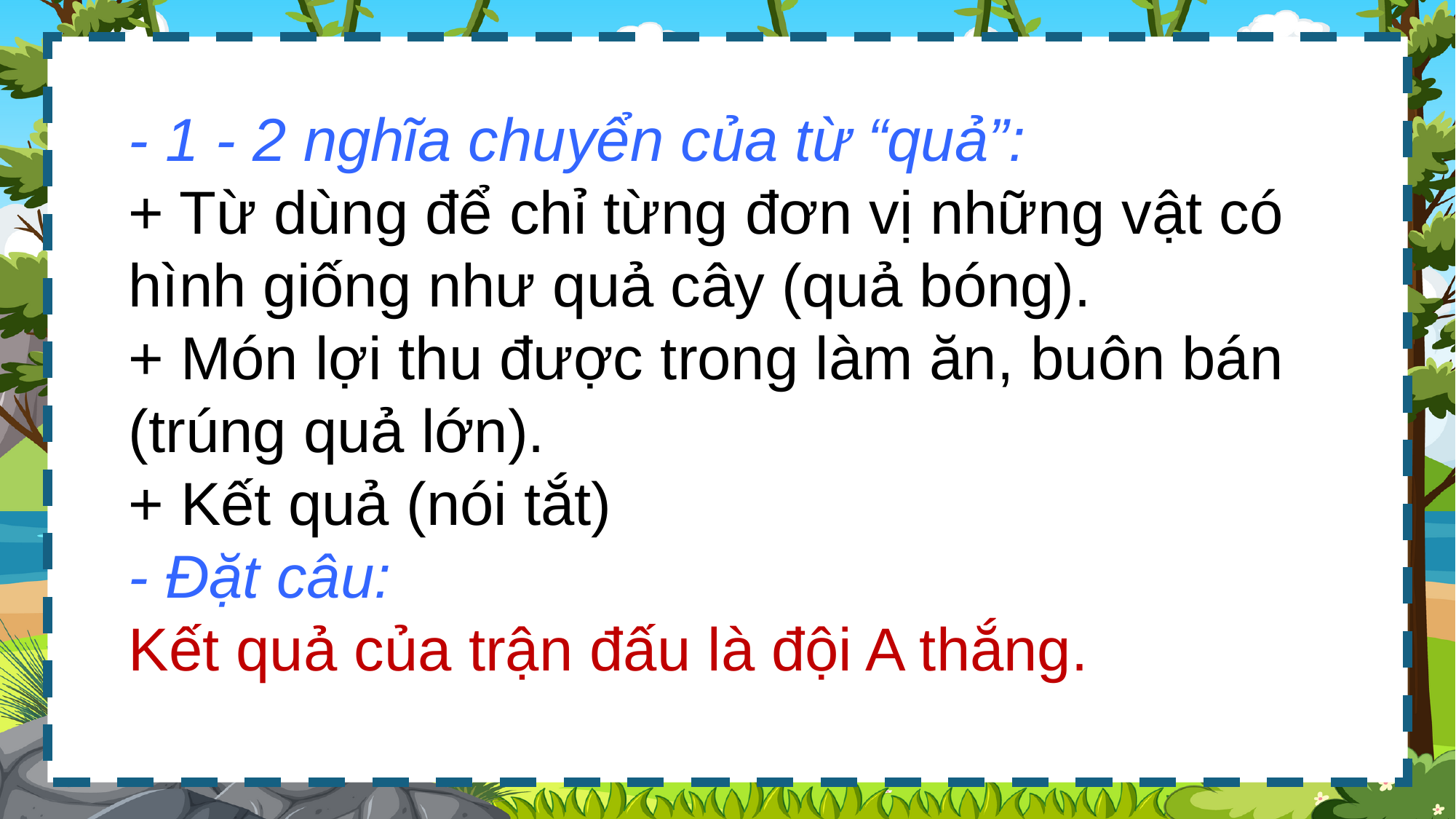

- 1 - 2 nghĩa chuyển của từ “quả”:
+ Từ dùng để chỉ từng đơn vị những vật có hình giống như quả cây (quả bóng).
+ Món lợi thu được trong làm ăn, buôn bán (trúng quả lớn).
+ Kết quả (nói tắt)
- Đặt câu:
Kết quả của trận đấu là đội A thắng.